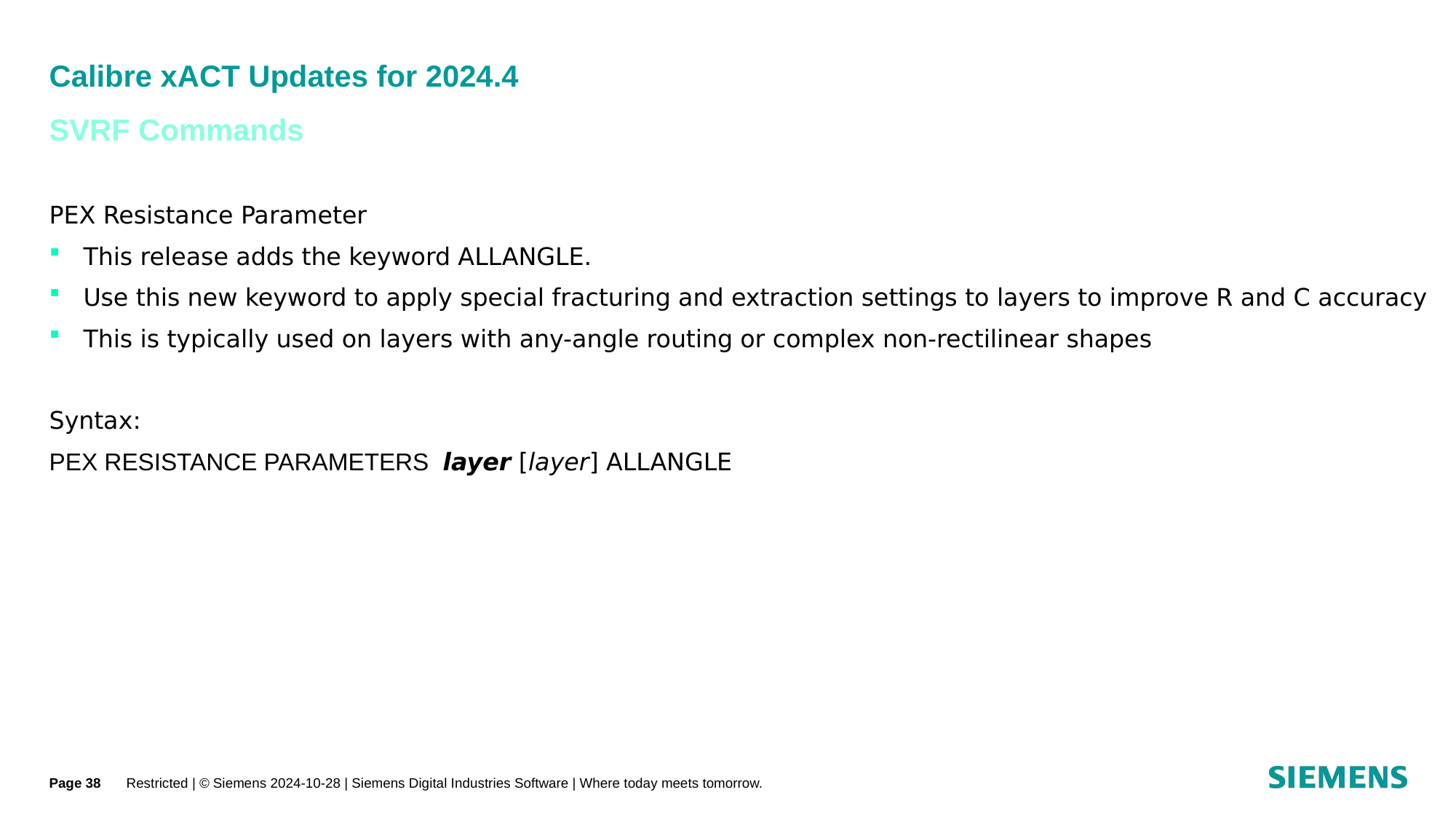

# Calibre xACT Updates for 2024.4
SVRF Commands

PEX Resistance Parameter
This release adds the keyword ALLANGLE.
Use this new keyword to apply special fracturing and extraction settings to layers to improve R and C accuracy
This is typically used on layers with any-angle routing or complex non-rectilinear shapes

Syntax:
PEX RESISTANCE PARAMETERS  layer [layer] ALLANGLE
Click to edit Master text styles
Second level
Third level
Fourth level
Fifth level
Sixth level
Seventh level
Eighth level
Ninth level
Page 38
Restricted | © Siemens 2024-10-28 | Siemens Digital Industries Software | Where today meets tomorrow.